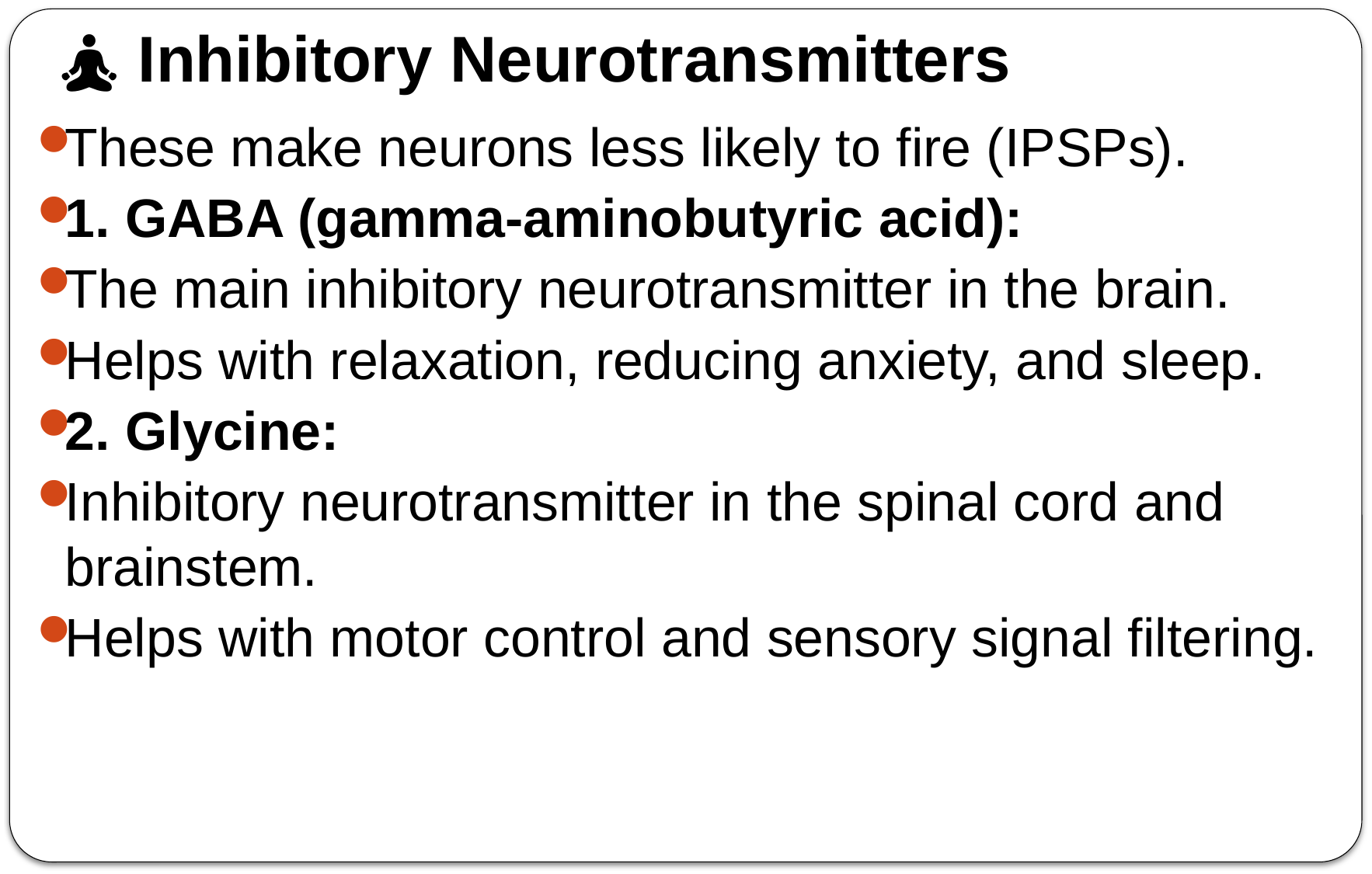

# 🧘 Inhibitory Neurotransmitters
These make neurons less likely to fire (IPSPs).
1. GABA (gamma-aminobutyric acid):
The main inhibitory neurotransmitter in the brain.
Helps with relaxation, reducing anxiety, and sleep.
2. Glycine:
Inhibitory neurotransmitter in the spinal cord and brainstem.
Helps with motor control and sensory signal filtering.